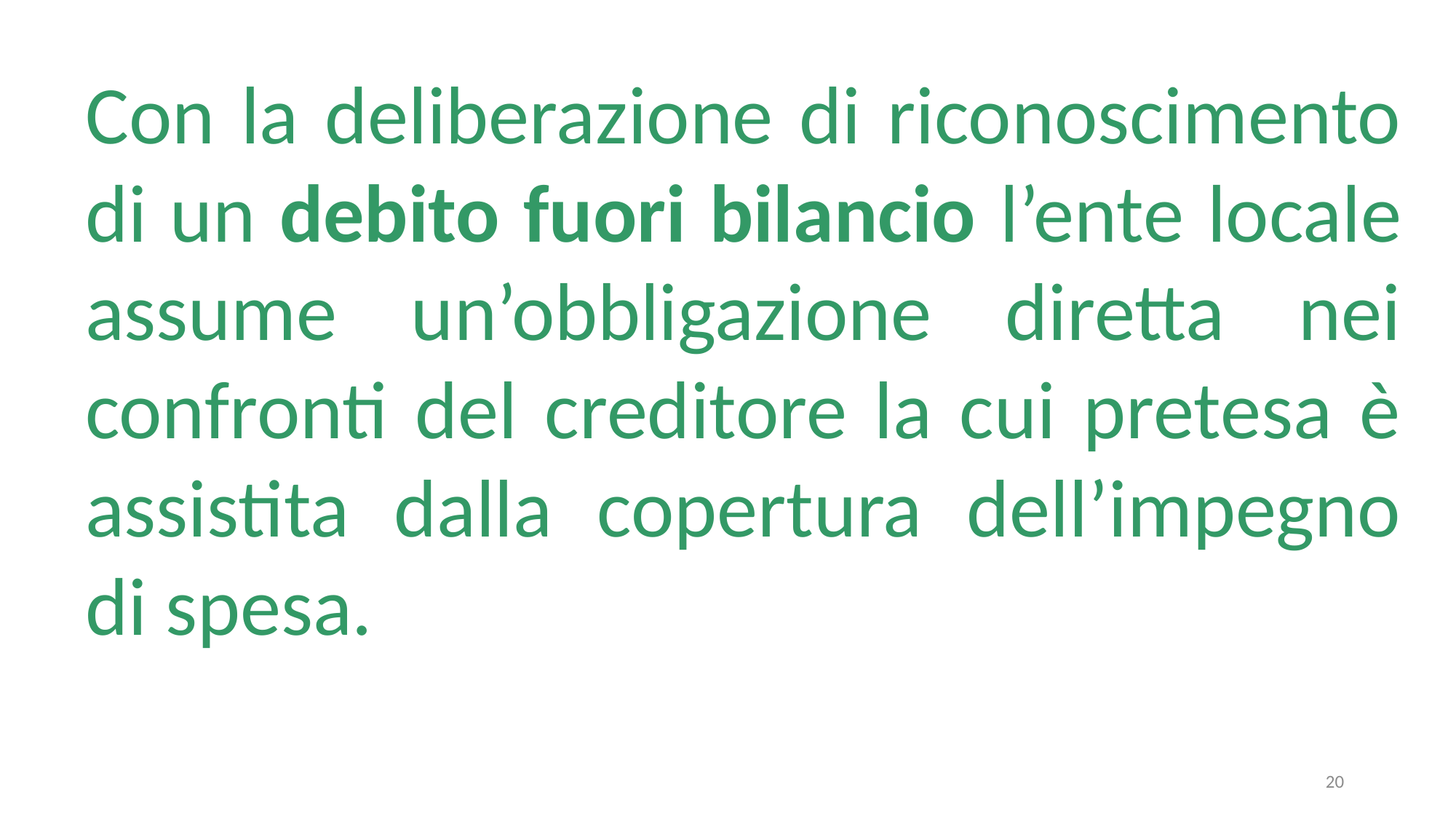

Con la deliberazione di riconoscimento di un debito fuori bilancio l’ente locale assume un’obbligazione diretta nei confronti del creditore la cui pretesa è assistita dalla copertura dell’impegno di spesa.

20